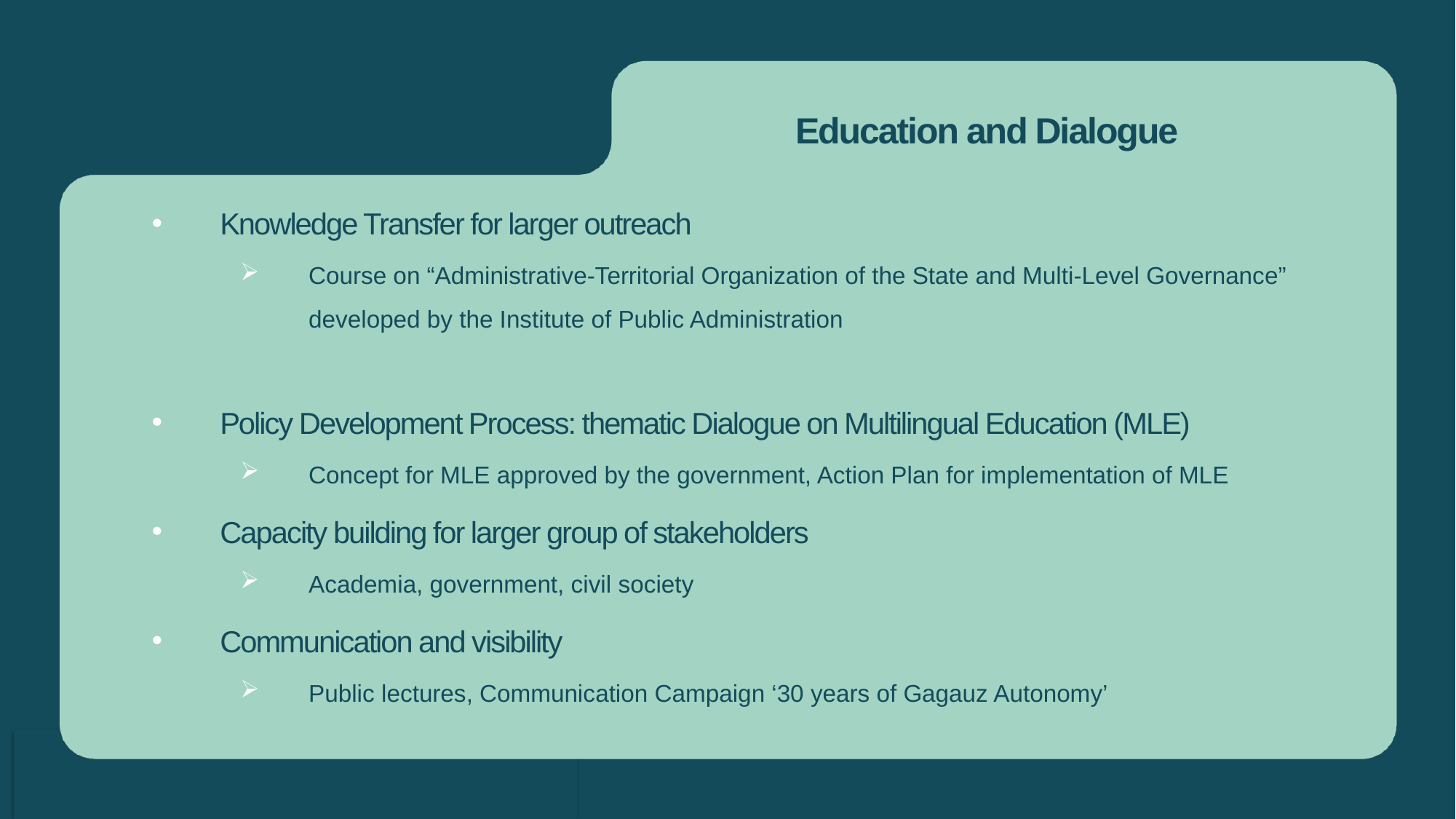

Education and Dialogue
Knowledge Transfer for larger outreach
Course on “Administrative-Territorial Organization of the State and Multi-Level Governance” developed by the Institute of Public Administration

Policy Development Process: thematic Dialogue on Multilingual Education (MLE)
Concept for MLE approved by the government, Action Plan for implementation of MLE
Capacity building for larger group of stakeholders
Academia, government, civil society
Communication and visibility
Public lectures, Communication Campaign ‘30 years of Gagauz Autonomy’